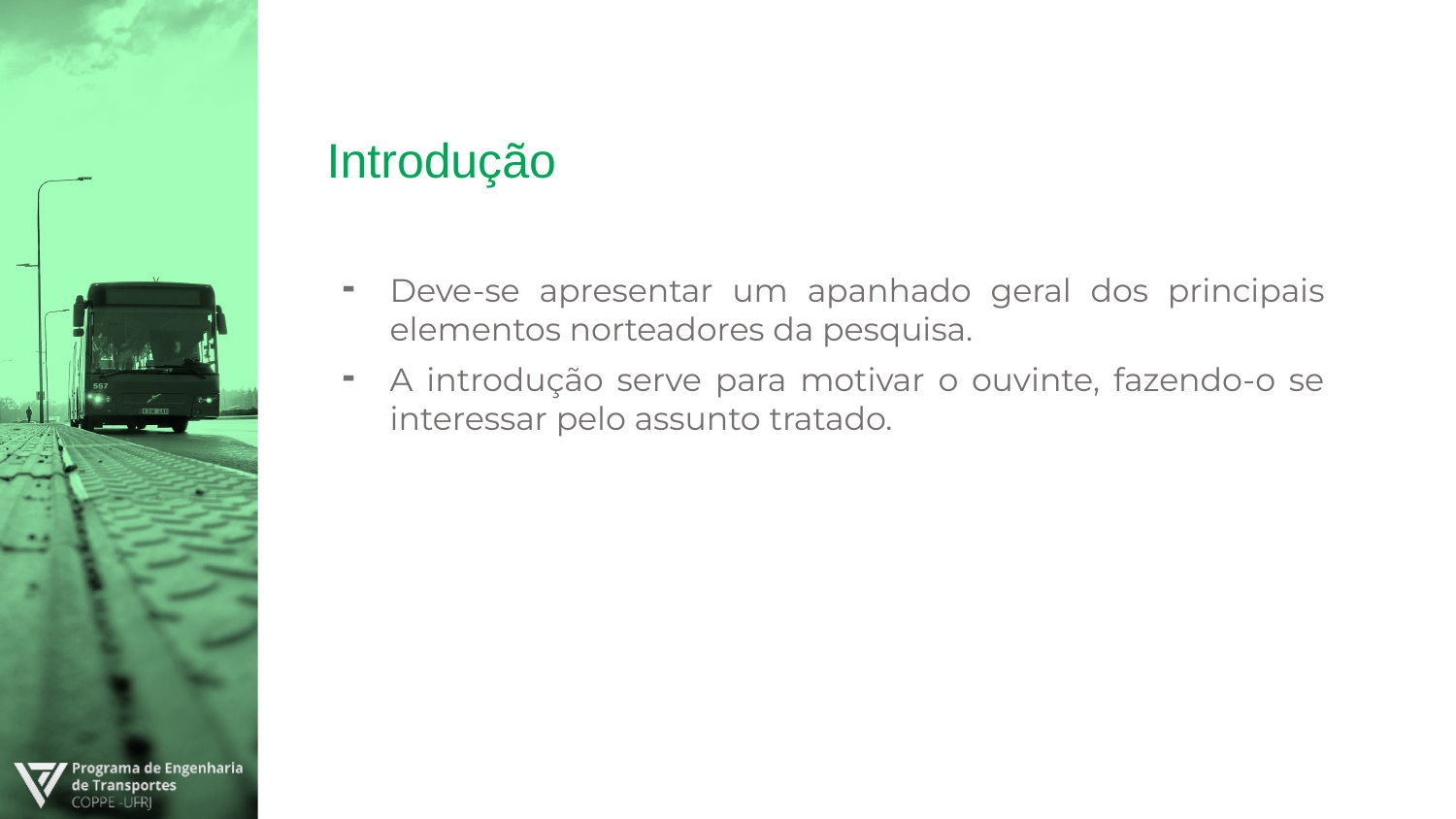

# Introdução
Deve-se apresentar um apanhado geral dos principais elementos norteadores da pesquisa.
A introdução serve para motivar o ouvinte, fazendo-o se interessar pelo assunto tratado.